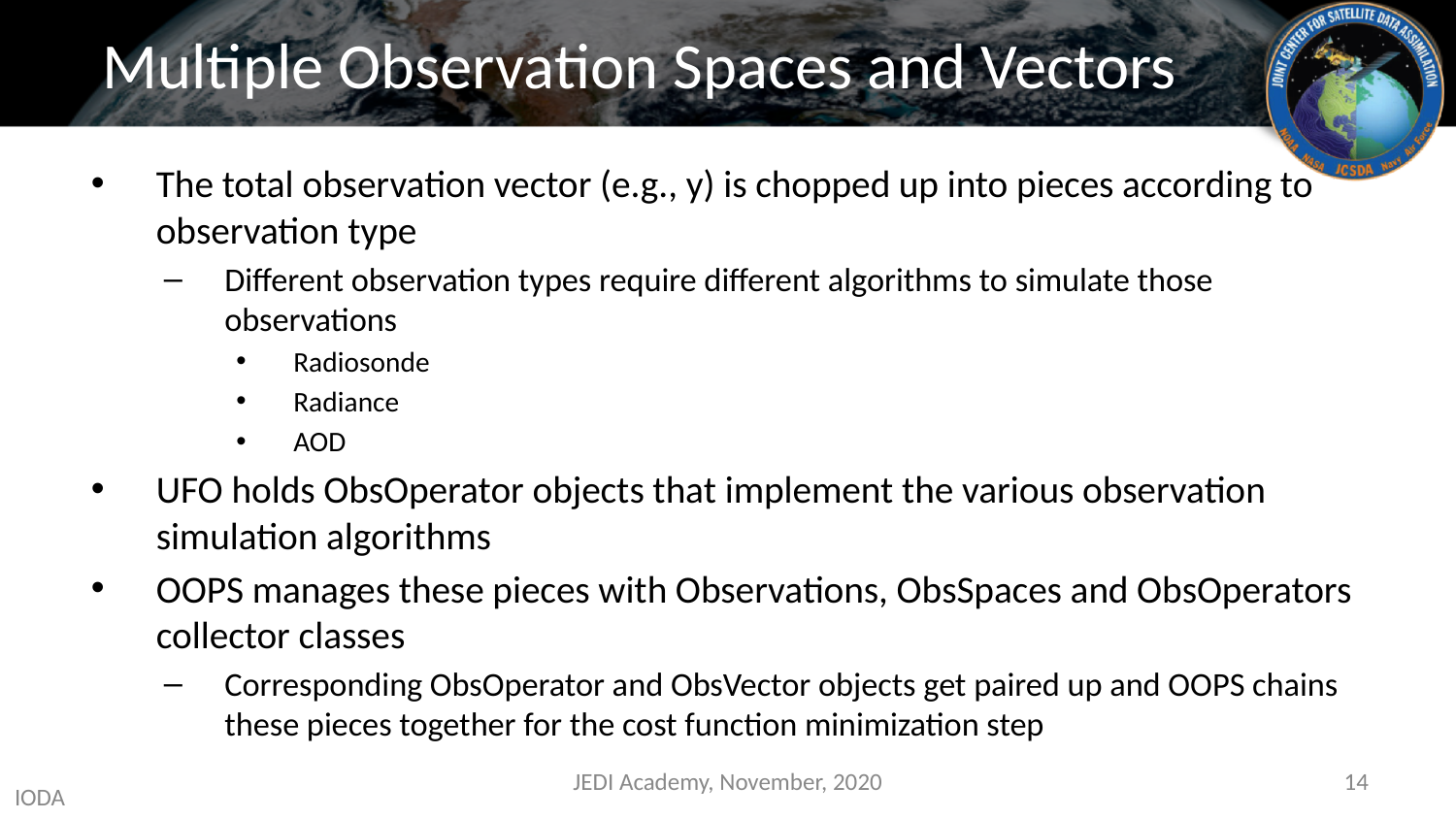

# Multiple Observation Spaces and Vectors
The total observation vector (e.g., y) is chopped up into pieces according to observation type
Different observation types require different algorithms to simulate those observations
Radiosonde
Radiance
AOD
UFO holds ObsOperator objects that implement the various observation simulation algorithms
OOPS manages these pieces with Observations, ObsSpaces and ObsOperators collector classes
Corresponding ObsOperator and ObsVector objects get paired up and OOPS chains these pieces together for the cost function minimization step
JEDI Academy, November, 2020
14
IODA